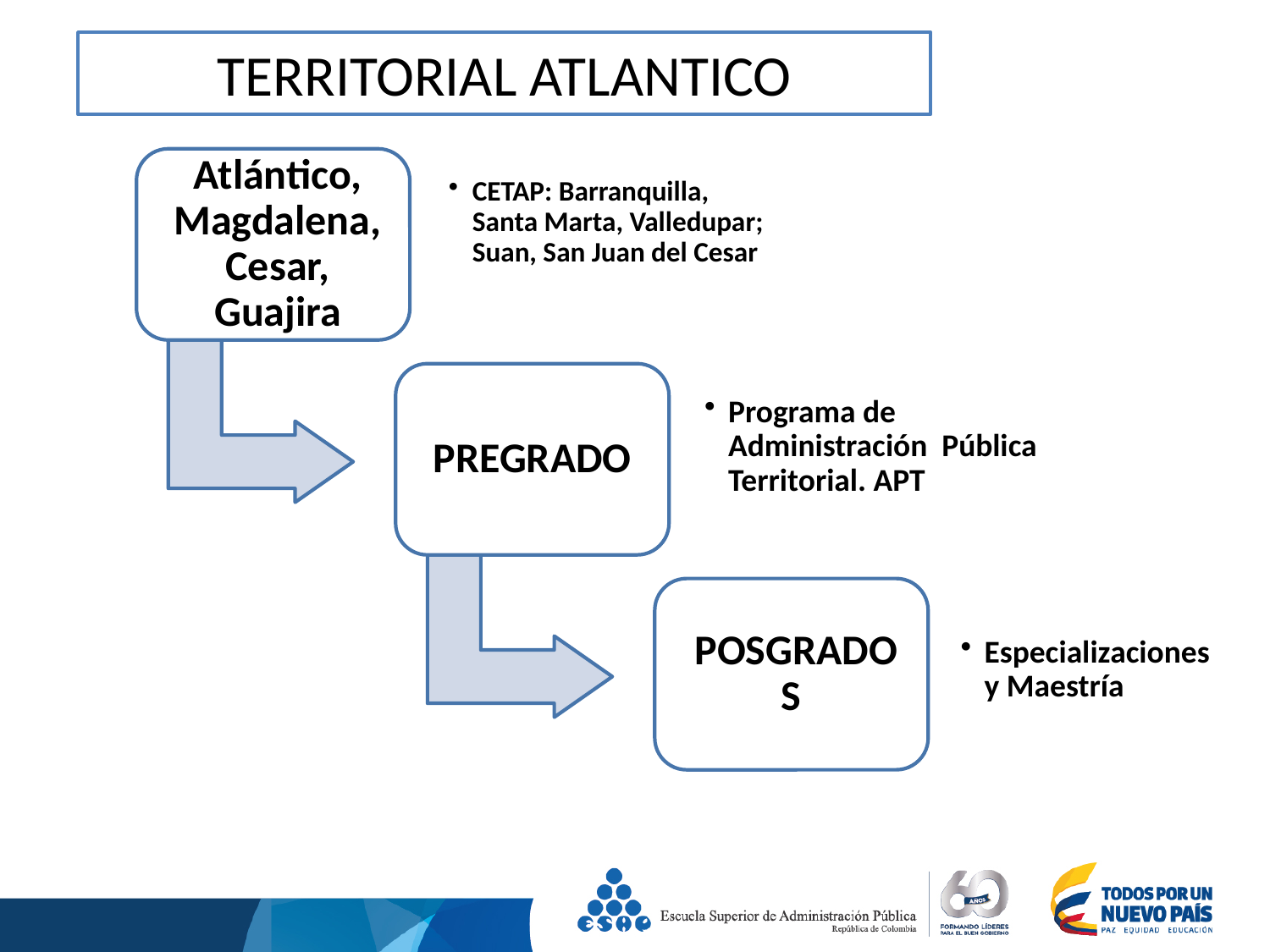

# TERRITORIAL ATLANTICO
Atlántico, Magdalena, Cesar, Guajira
CETAP: Barranquilla, Santa Marta, Valledupar; Suan, San Juan del Cesar
PREGRADO
Programa de Administración  Pública Territorial. APT
POSGRADOS
Especializaciones y Maestría